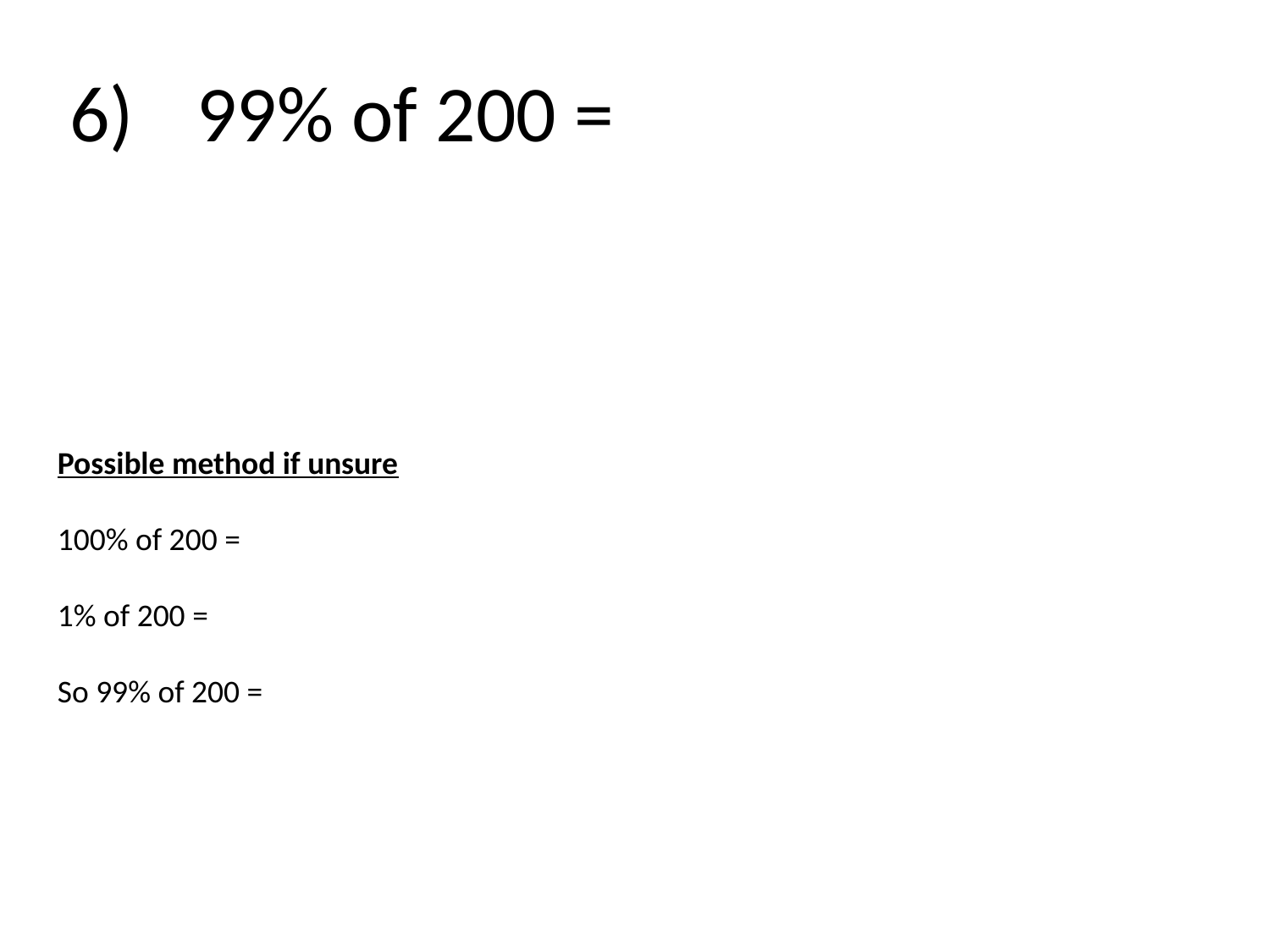

6)	99% of 200 =
Possible method if unsure

100% of 200 =

1% of 200 =

So 99% of 200 =